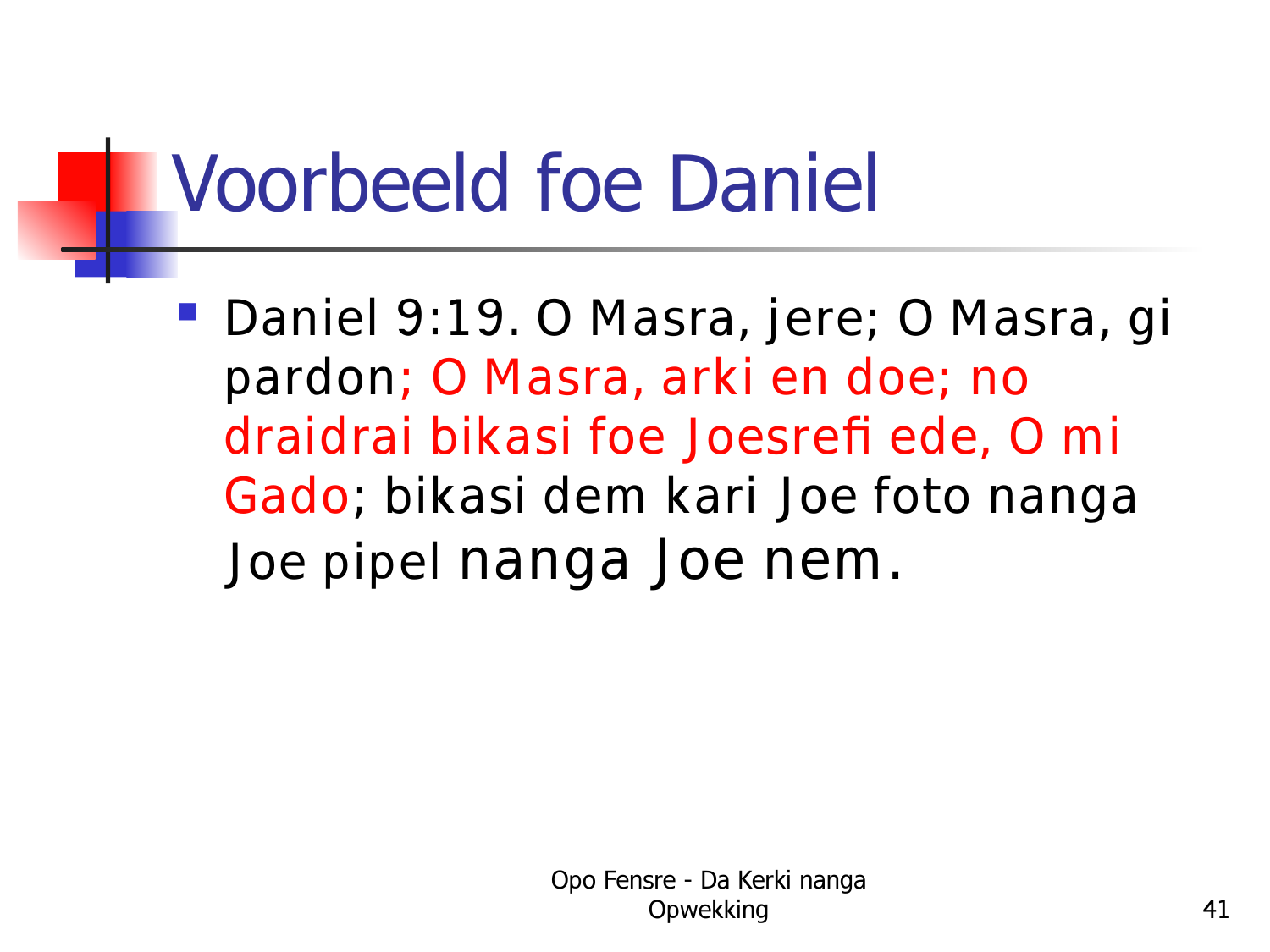

# Voorbeeld foe Daniel
Daniel 9:19. O Masra, jere; O Masra, gi pardon; O Masra, arki en doe; no draidrai bikasi foe Joesrefi ede, O mi Gado; bikasi dem kari Joe foto nanga Joe pipel nanga Joe nem.
Opo Fensre - Da Kerki nanga Opwekking
41